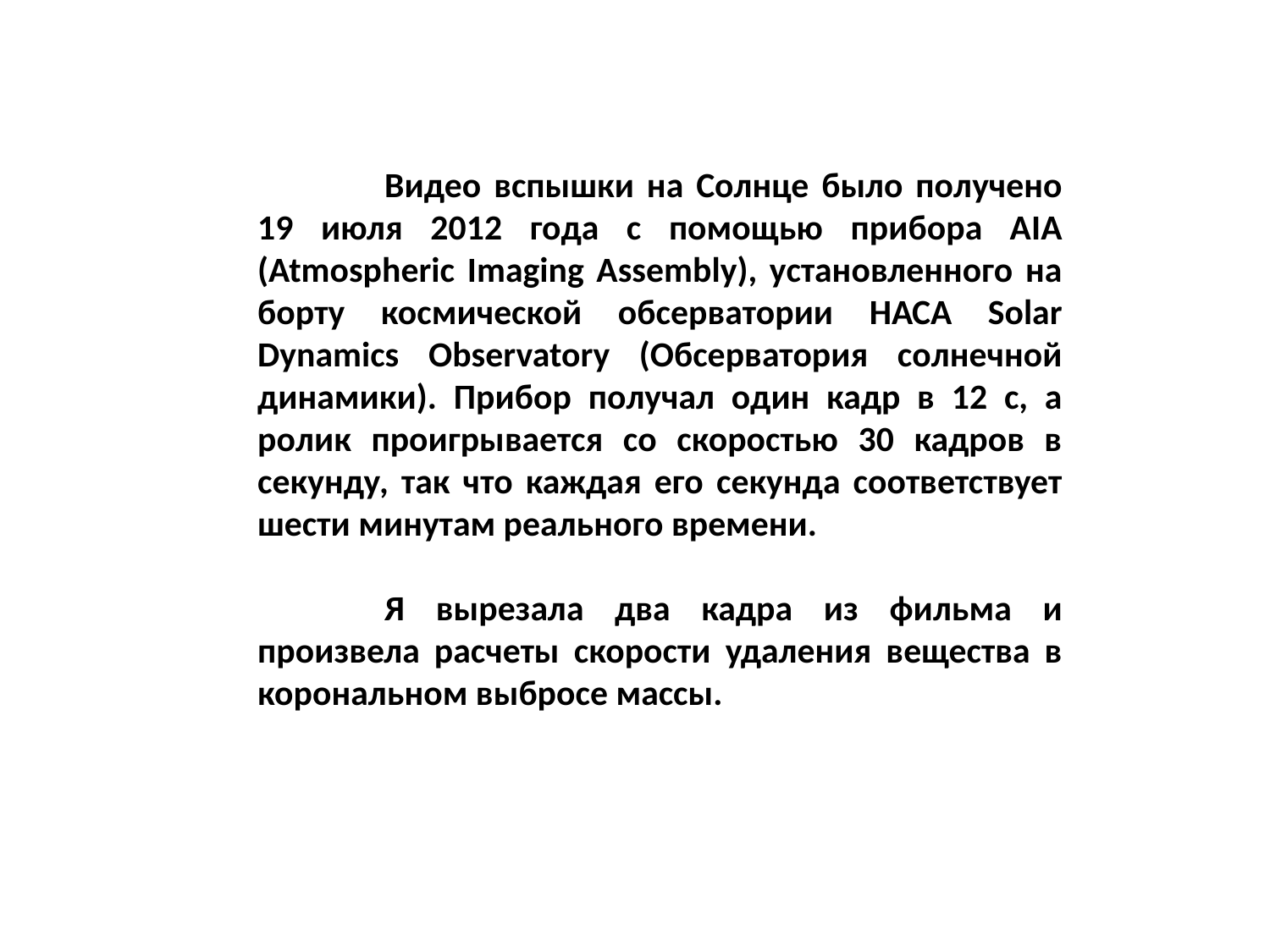

Видео вспышки на Солнце было получено 19 июля 2012 года с помощью прибора AIA (Atmospheric Imaging Assembly), установленного на борту космической обсерватории НАСА Solar Dynamics Observatory (Обсерватория солнечной динамики). Прибор получал один кадр в 12 с, а ролик проигрывается со скоростью 30 кадров в секунду, так что каждая его секунда соответствует шести минутам реального времени.

	Я вырезала два кадра из фильма и произвела расчеты скорости удаления вещества в корональном выбросе массы.